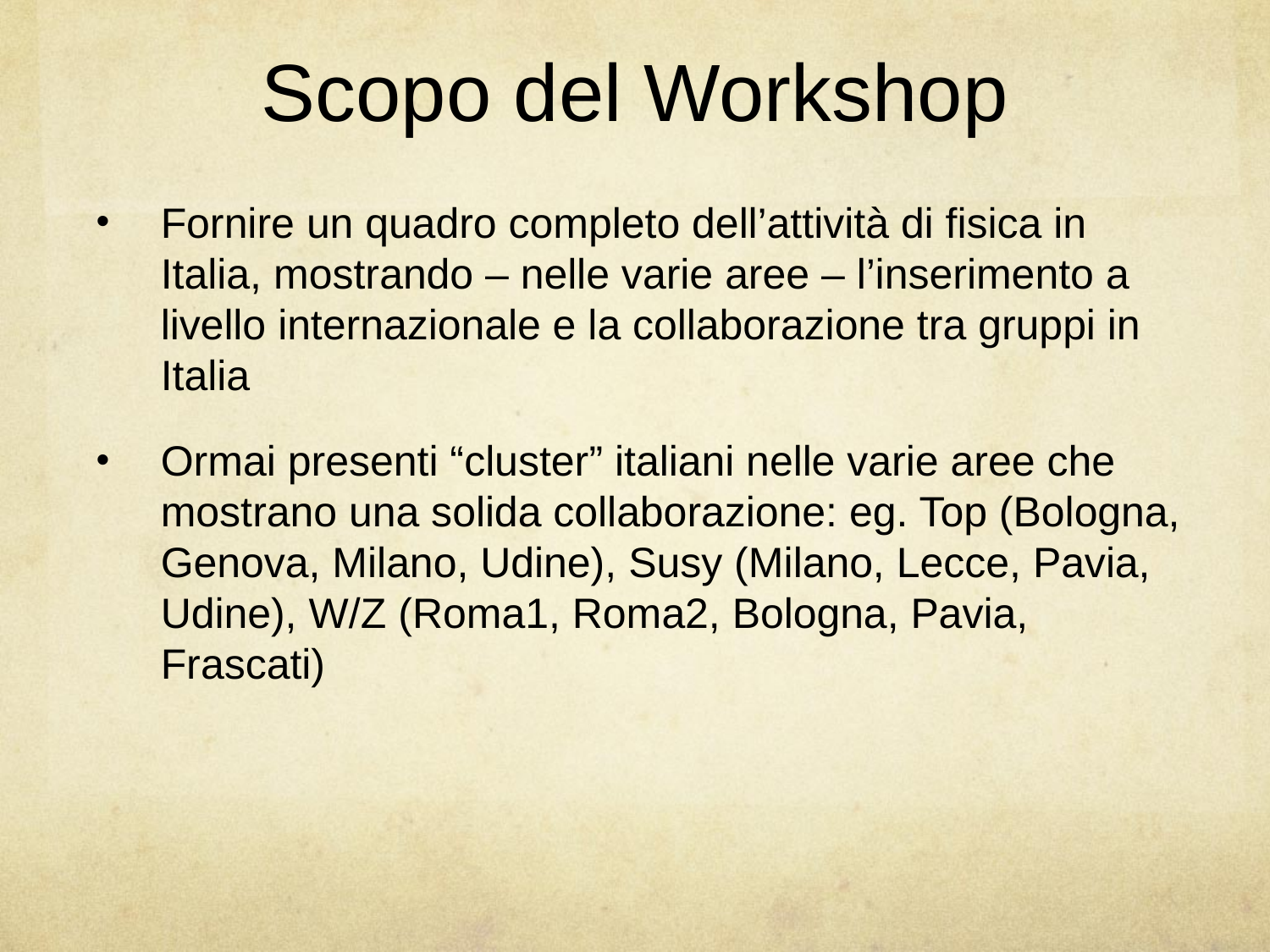

# Scopo del Workshop
Fornire un quadro completo dell’attività di fisica in Italia, mostrando – nelle varie aree – l’inserimento a livello internazionale e la collaborazione tra gruppi in Italia
Ormai presenti “cluster” italiani nelle varie aree che mostrano una solida collaborazione: eg. Top (Bologna, Genova, Milano, Udine), Susy (Milano, Lecce, Pavia, Udine), W/Z (Roma1, Roma2, Bologna, Pavia, Frascati)